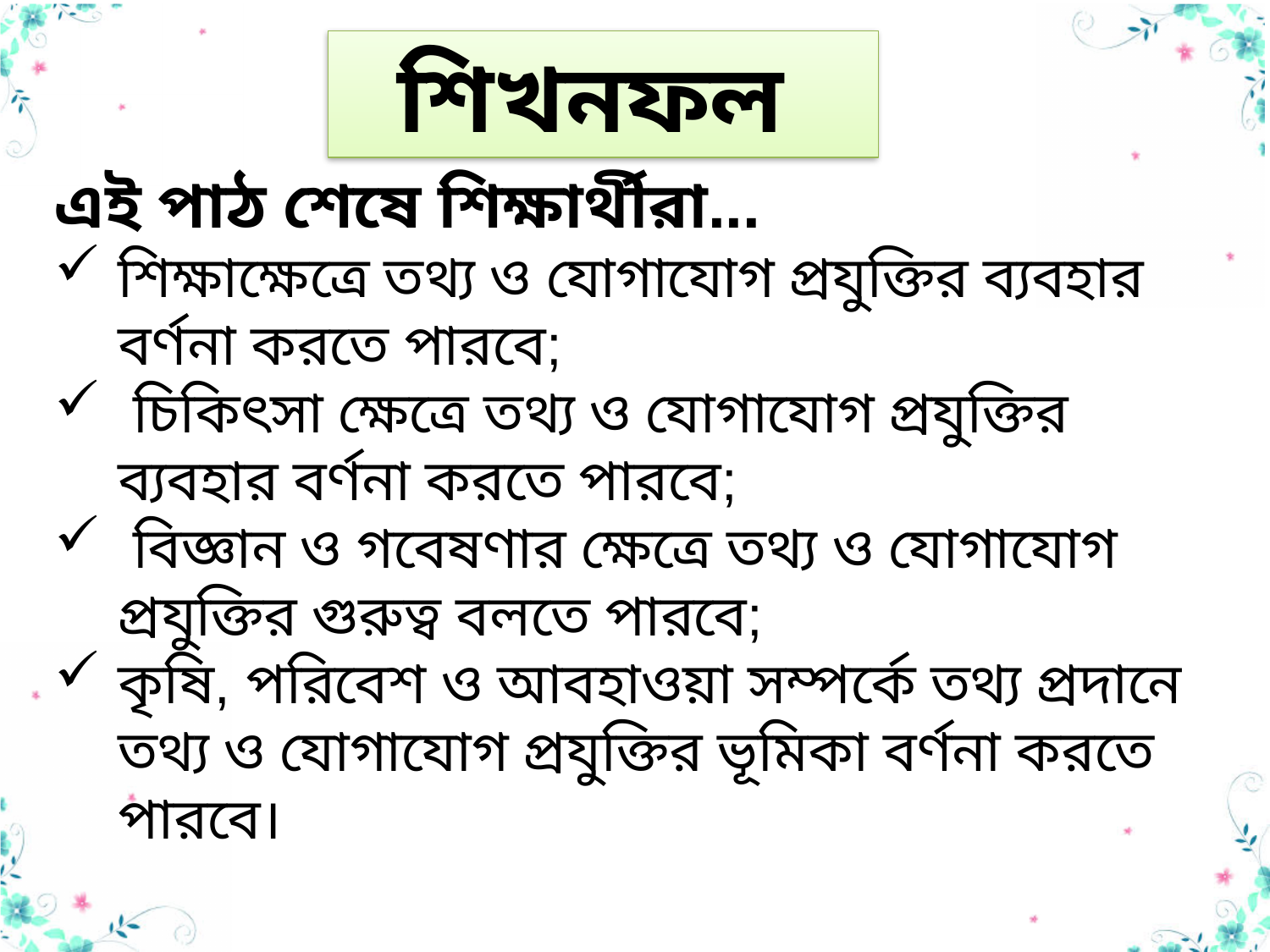

শিখনফল
এই পাঠ শেষে শিক্ষার্থীরা...
শিক্ষাক্ষেত্রে তথ্য ও যোগাযোগ প্রযুক্তির ব্যবহার বর্ণনা করতে পারবে;
 চিকিৎসা ক্ষেত্রে তথ্য ও যোগাযোগ প্রযুক্তির ব্যবহার বর্ণনা করতে পারবে;
 বিজ্ঞান ও গবেষণার ক্ষেত্রে তথ্য ও যোগাযোগ প্রযুক্তির গুরুত্ব বলতে পারবে;
কৃষি, পরিবেশ ও আবহাওয়া সম্পর্কে তথ্য প্রদানে তথ্য ও যোগাযোগ প্রযুক্তির ভূমিকা বর্ণনা করতে পারবে।